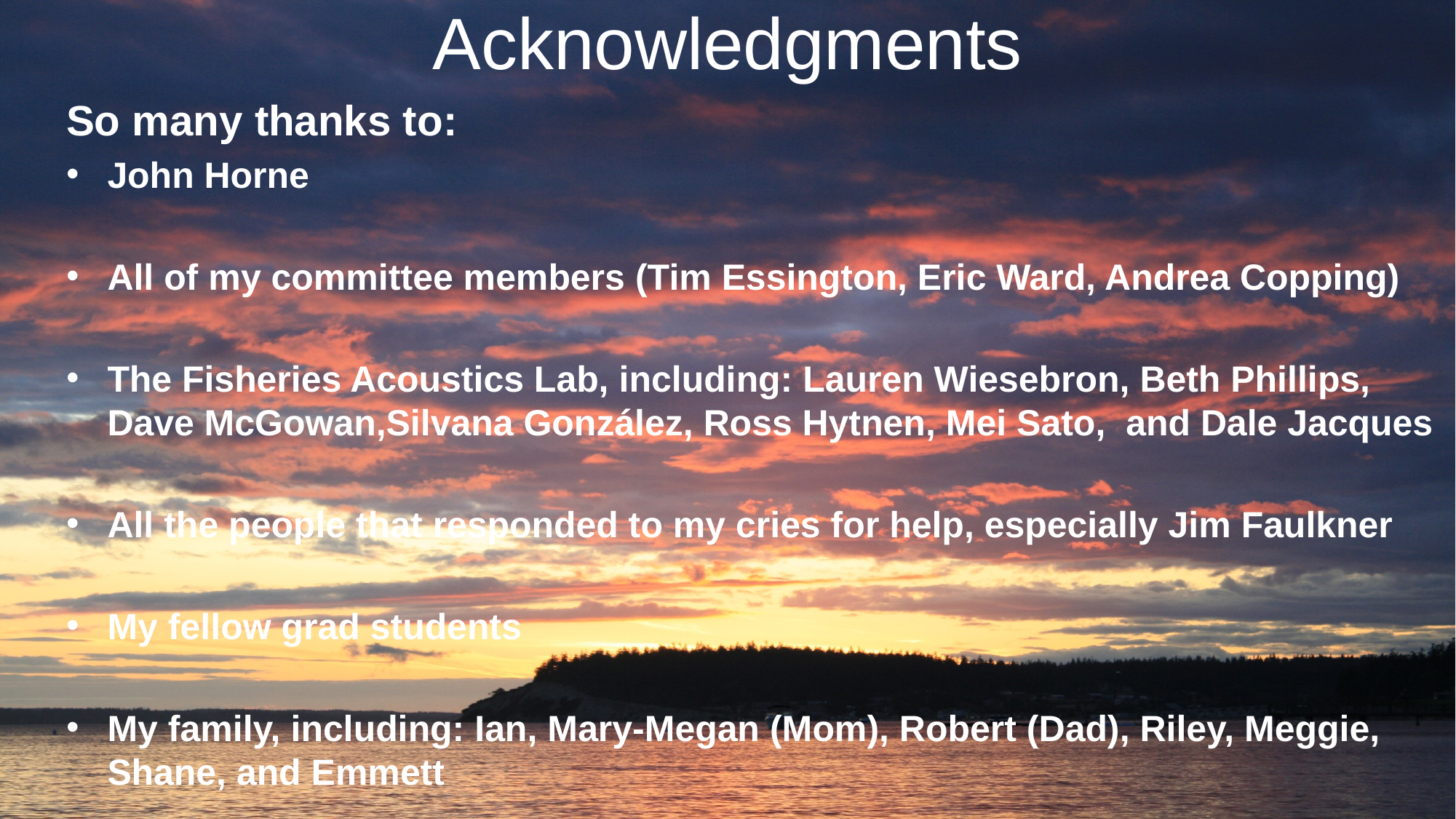

# Acknowledgments
So many thanks to:
John Horne

All of my committee members (Tim Essington, Eric Ward, Andrea Copping)

The Fisheries Acoustics Lab, including: Lauren Wiesebron, Beth Phillips, Dave McGowan,Silvana González, Ross Hytnen, Mei Sato,  and Dale Jacques

All the people that responded to my cries for help, especially Jim Faulkner

My fellow grad students

My family, including: Ian, Mary-Megan (Mom), Robert (Dad), Riley, Meggie, Shane, and Emmett